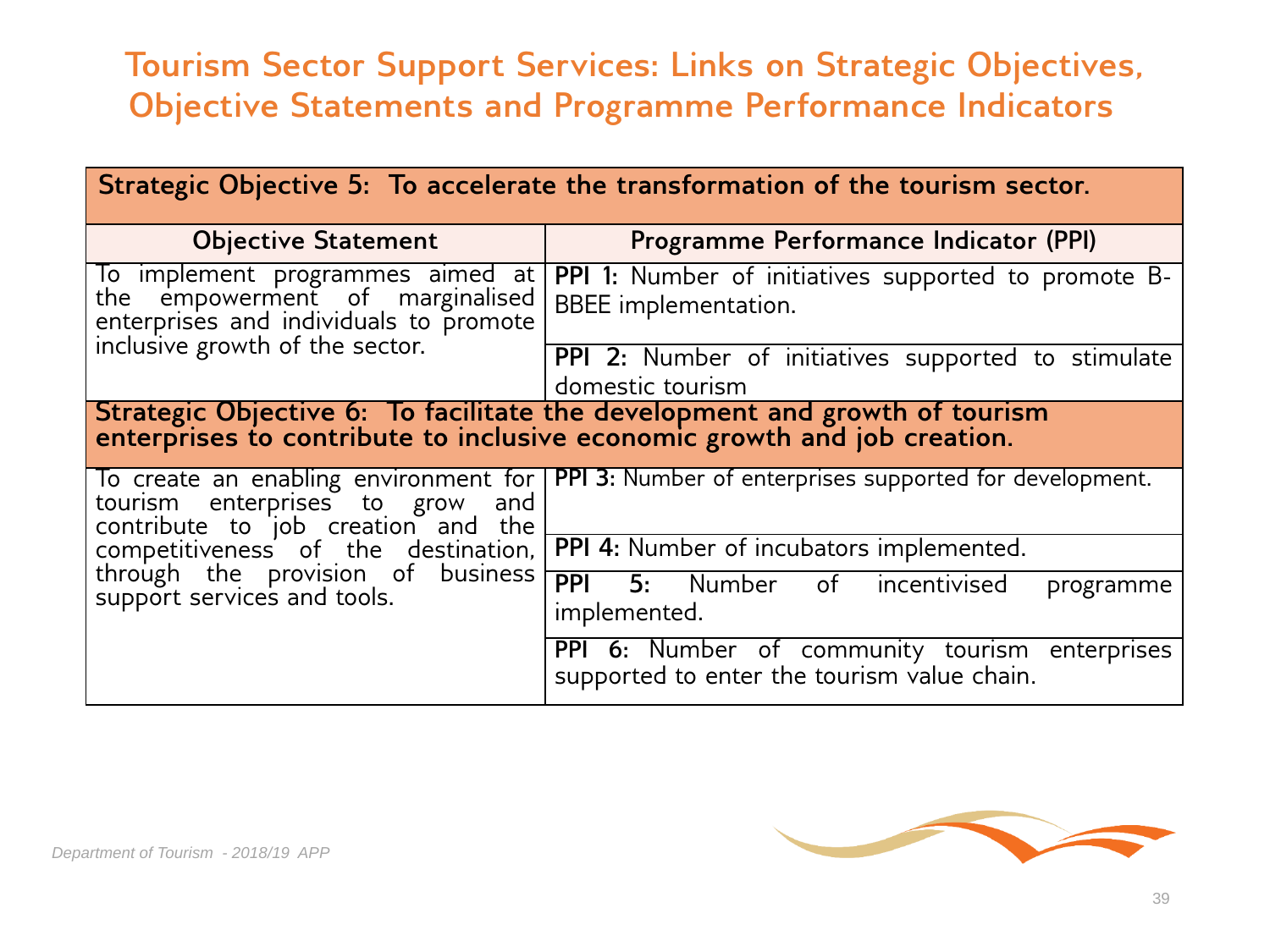

# Tourism Sector Support Services: Links on Strategic Objectives, Objective Statements and Programme Performance Indicators
| Strategic Objective 5: To accelerate the transformation of the tourism sector. |  |
| --- | --- |
| Objective Statement | Programme Performance Indicator (PPI) |
| To implement programmes aimed at the empowerment of marginalised enterprises and individuals to promote inclusive growth of the sector. | PPI 1: Number of initiatives supported to promote B-BBEE implementation. |
|  | PPI 2: Number of initiatives supported to stimulate domestic tourism |
| Strategic Objective 6: To facilitate the development and growth of tourism enterprises to contribute to inclusive economic growth and job creation. |  |
| To create an enabling environment for tourism enterprises to grow and contribute to job creation and the competitiveness of the destination, through the provision of business support services and tools. | PPI 3: Number of enterprises supported for development. |
|  | PPI 4: Number of incubators implemented. |
|  | PPI 5: Number of incentivised programme implemented. |
|  | PPI 6: Number of community tourism enterprises supported to enter the tourism value chain. |
Department of Tourism  - 2018/19  APP
39